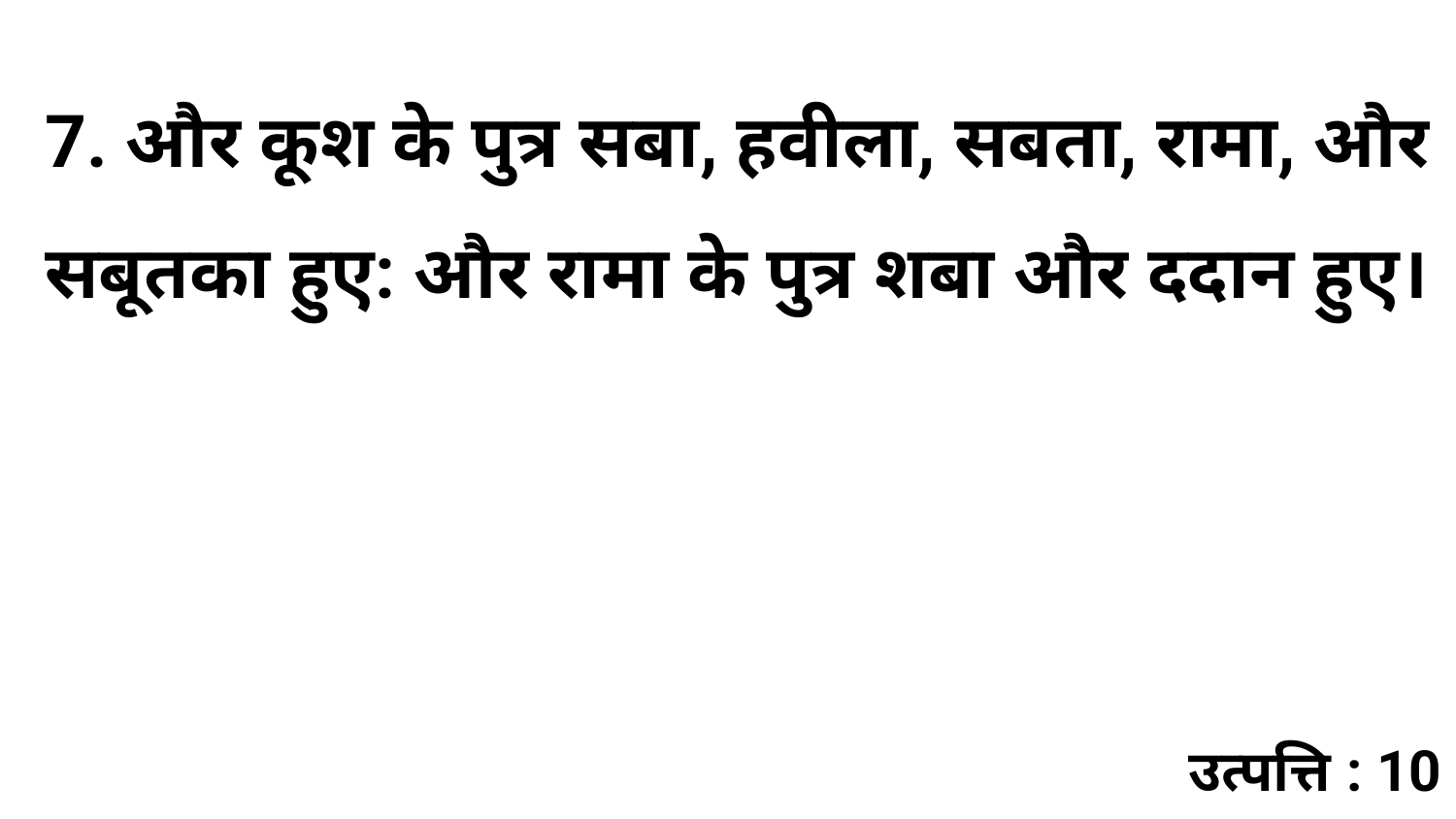

7. और कूश के पुत्र सबा, हवीला, सबता, रामा, और सबूतका हुए: और रामा के पुत्र शबा और ददान हुए।
उत्पत्ति : 10